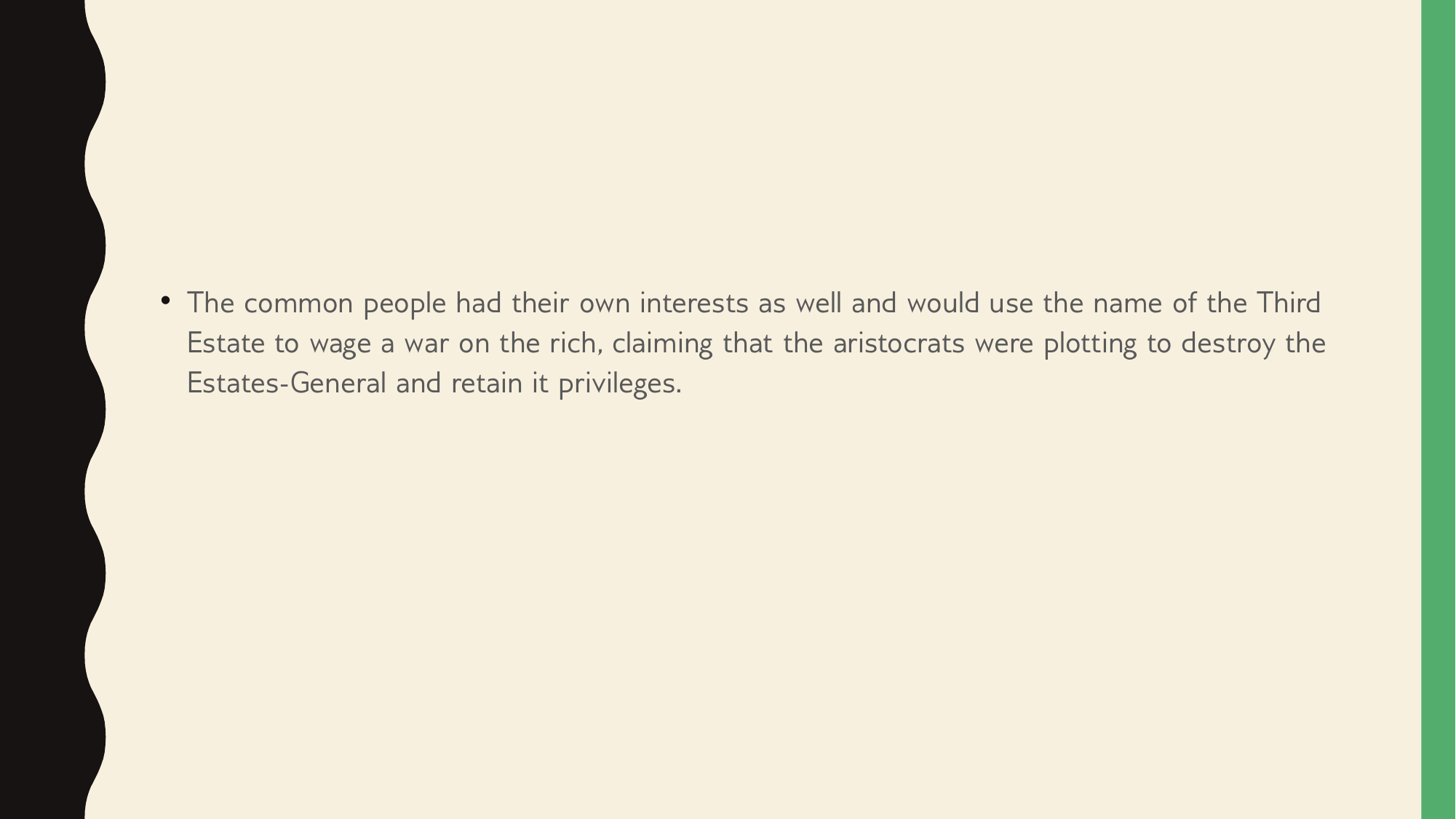

#
The common people had their own interests as well and would use the name of the Third Estate to wage a war on the rich, claiming that the aristocrats were plotting to destroy the Estates-General and retain it privileges.